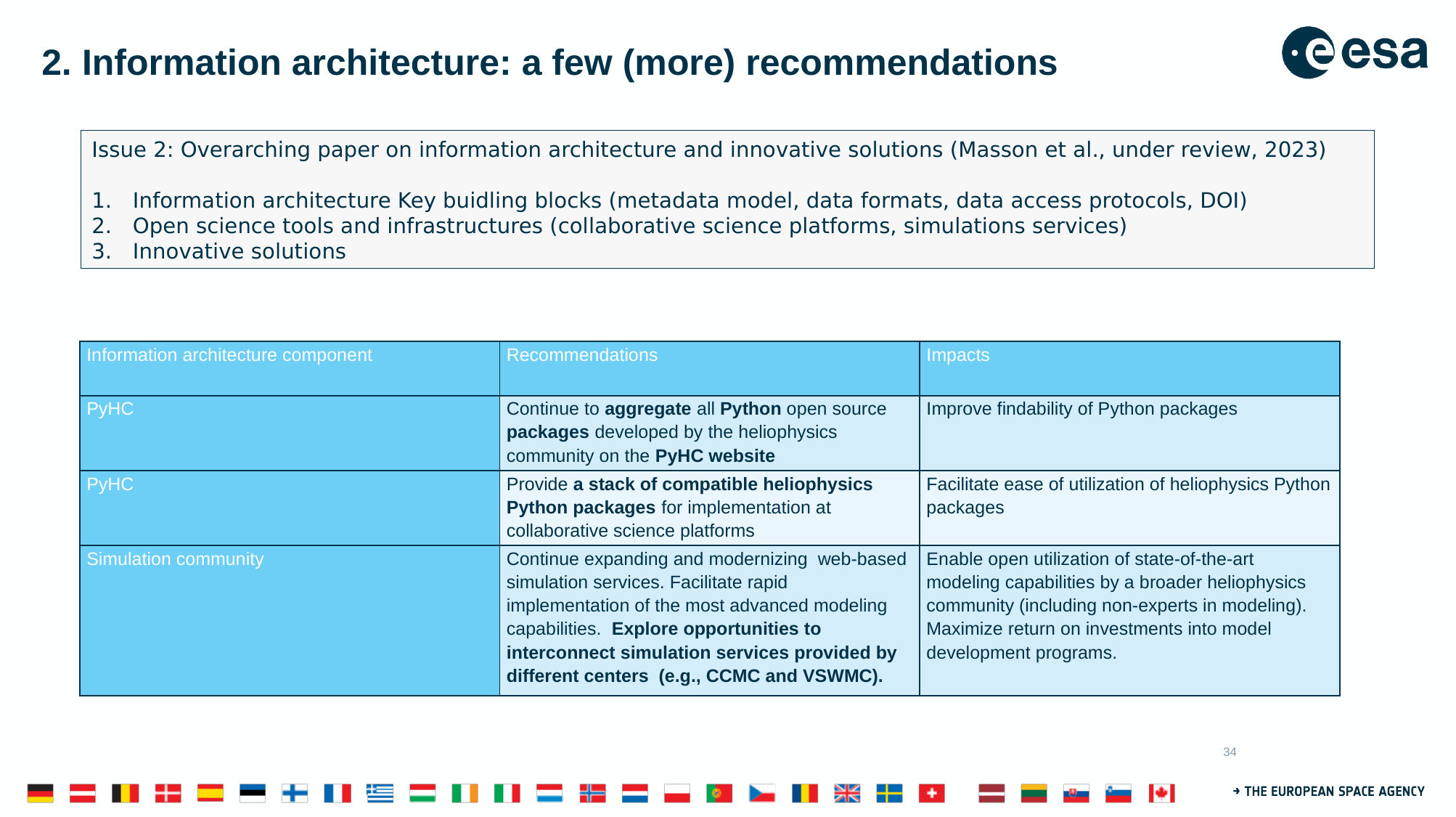

# 2. Information architecture: a few (more) recommendations
Issue 2: Overarching paper on information architecture and innovative solutions (Masson et al., under review, 2023)

Information architecture Key buidling blocks (metadata model, data formats, data access protocols, DOI)
Open science tools and infrastructures (collaborative science platforms, simulations services)
Innovative solutions
O2+O3: Information Architecture and innovative solutions
O2: Information Architecture and Data Utilization
| Information architecture component | Recommendations | Impacts |
| --- | --- | --- |
| PyHC | Continue to aggregate all Python open source packages developed by the heliophysics community on the PyHC website | Improve findability of Python packages |
| PyHC | Provide a stack of compatible heliophysics Python packages for implementation at collaborative science platforms | Facilitate ease of utilization of heliophysics Python packages |
| Simulation community | Continue expanding and modernizing  web-based simulation services. Facilitate rapid implementation of the most advanced modeling capabilities.  Explore opportunities to interconnect simulation services provided by different centers  (e.g., CCMC and VSWMC). | Enable open utilization of state-of-the-art modeling capabilities by a broader heliophysics community (including non-experts in modeling). Maximize return on investments into model development programs. |